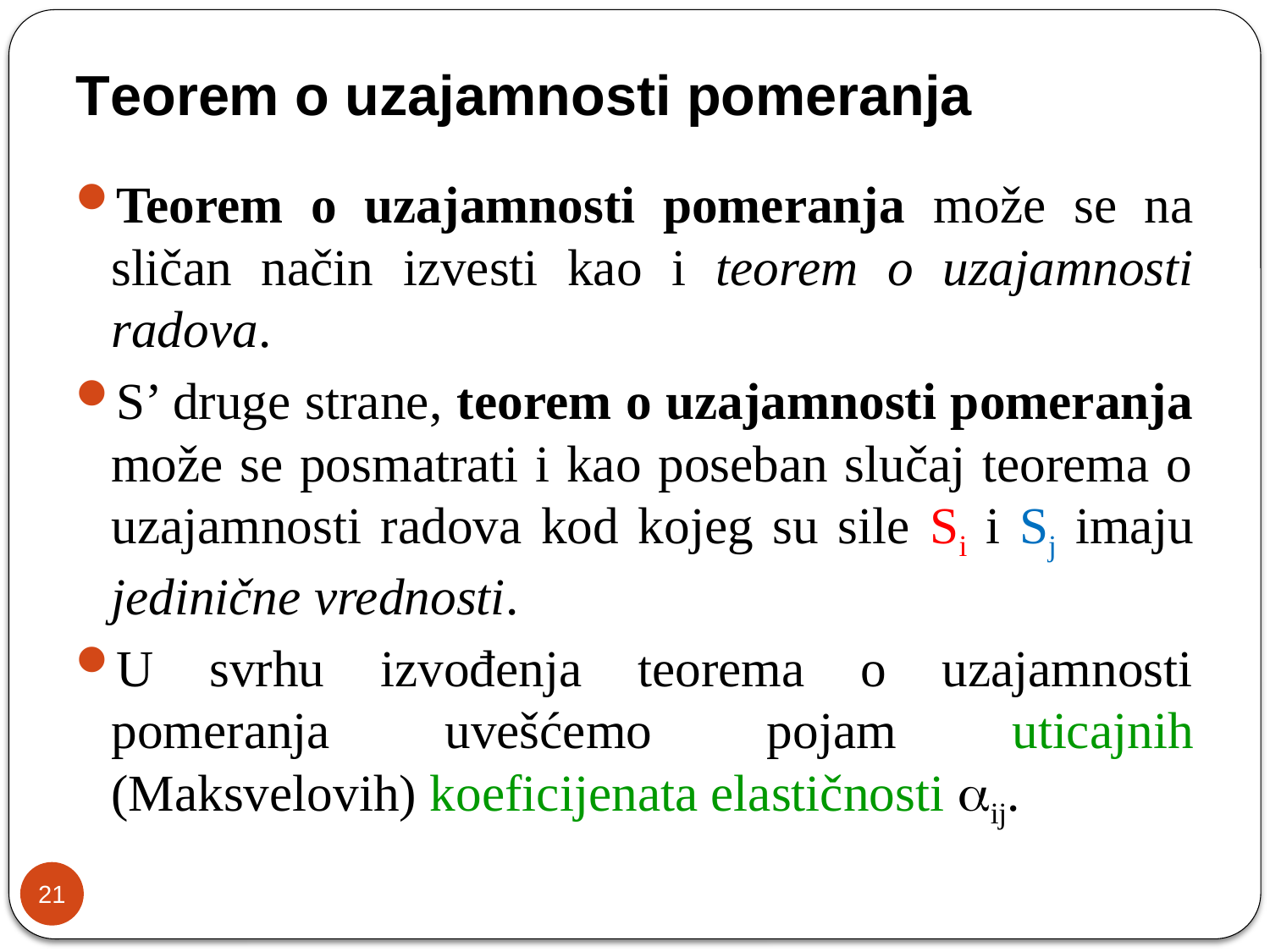

# Teorem o uzajamnosti pomeranja
Teorem o uzajamnosti pomeranja može se na sličan način izvesti kao i teorem o uzajamnosti radova.
S’ druge strane, teorem o uzajamnosti pomeranja može se posmatrati i kao poseban slučaj teorema o uzajamnosti radova kod kojeg su sile Si i Sj imaju jedinične vrednosti.
U svrhu izvođenja teorema o uzajamnosti pomeranja uvešćemo pojam uticajnih (Maksvelovih) koeficijenata elastičnosti αij.
21